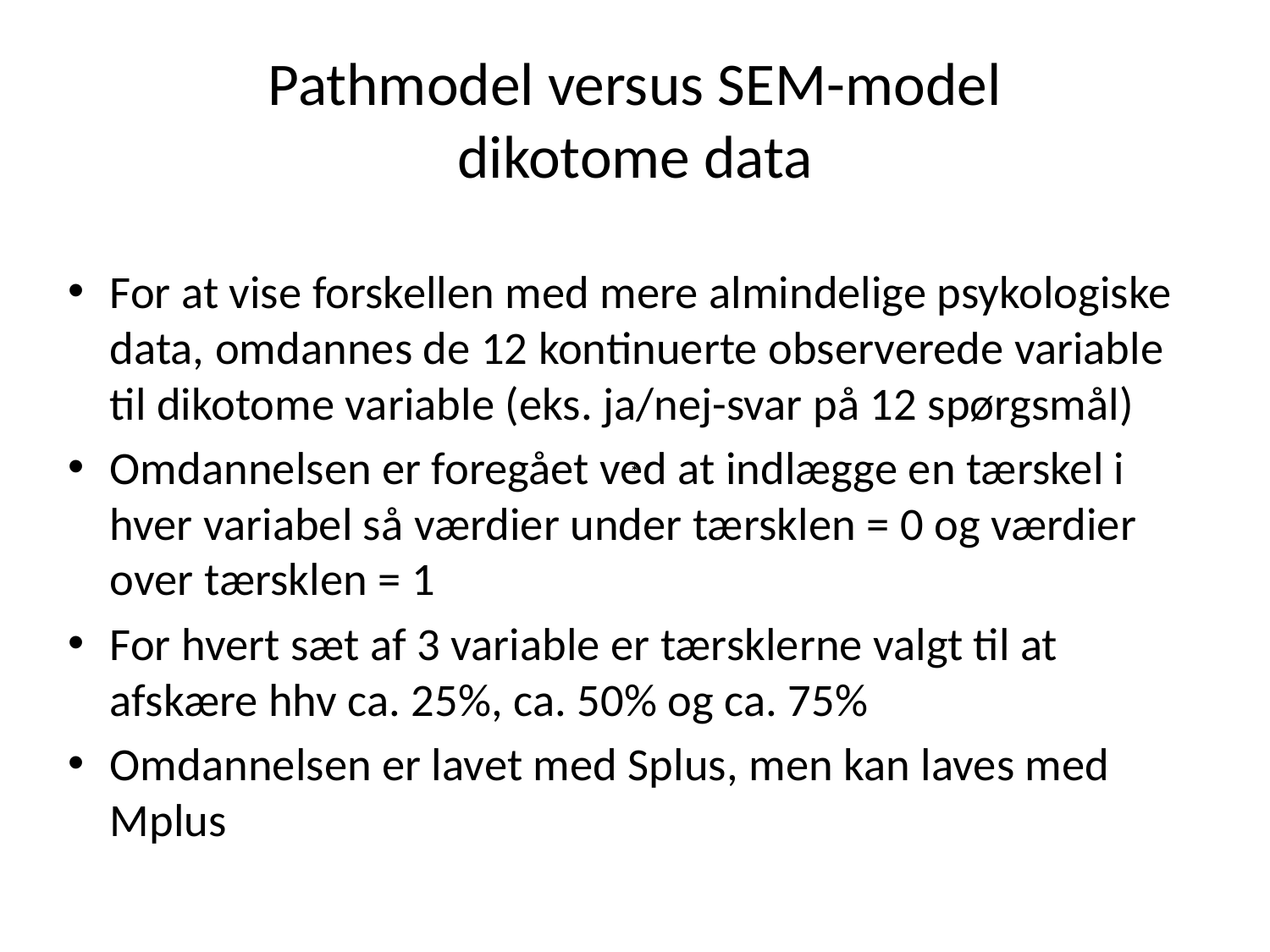

# Pathmodel versus SEM-model dikotome data
For at vise forskellen med mere almindelige psykologiske data, omdannes de 12 kontinuerte observerede variable til dikotome variable (eks. ja/nej-svar på 12 spørgsmål)
Omdannelsen er foregået ved at indlægge en tærskel i hver variabel så værdier under tærsklen = 0 og værdier over tærsklen = 1
For hvert sæt af 3 variable er tærsklerne valgt til at afskære hhv ca. 25%, ca. 50% og ca. 75%
Omdannelsen er lavet med Splus, men kan laves med Mplus

*
*